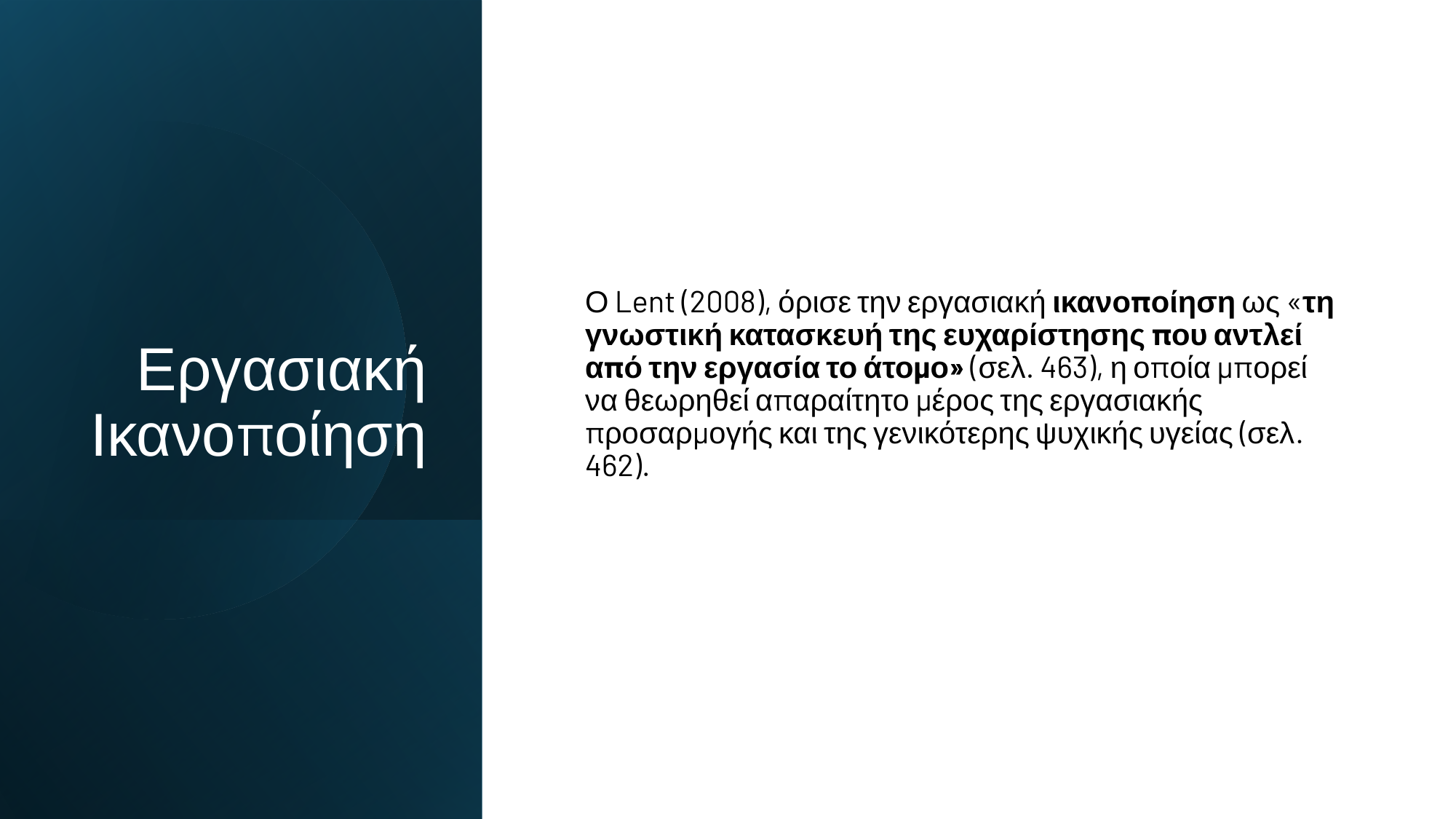

# Εργασιακή Ικανοποίηση
Ο Lent (2008), όρισε την εργασιακή ικανοποίηση ως «τη γνωστική κατασκευή της ευχαρίστησης που αντλεί από την εργασία το άτομο» (σελ. 463), η οποία μπορεί να θεωρηθεί απαραίτητο μέρος της εργασιακής προσαρμογής και της γενικότερης ψυχικής υγείας (σελ. 462).